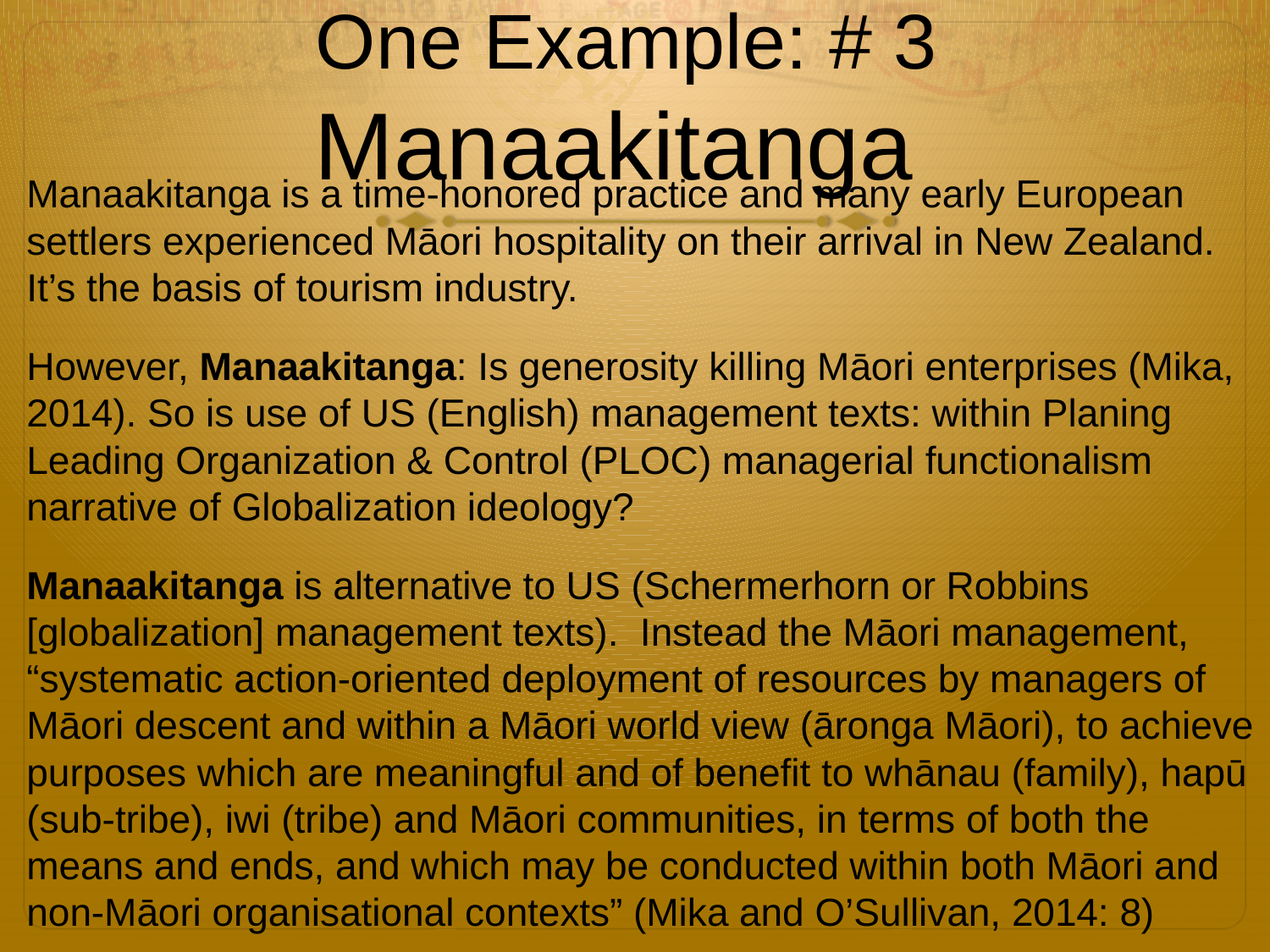

# One Example: # 3 Manaakitanga
Manaakitanga is a time-honored practice and many early European settlers experienced Māori hospitality on their arrival in New Zealand. It’s the basis of tourism industry.
However, Manaakitanga: Is generosity killing Māori enterprises (Mika, 2014). So is use of US (English) management texts: within Planing Leading Organization & Control (PLOC) managerial functionalism narrative of Globalization ideology?
Manaakitanga is alternative to US (Schermerhorn or Robbins [globalization] management texts).  Instead the Māori management, “systematic action-oriented deployment of resources by managers of Māori descent and within a Māori world view (āronga Māori), to achieve purposes which are meaningful and of benefit to whānau (family), hapū (sub-tribe), iwi (tribe) and Māori communities, in terms of both the means and ends, and which may be conducted within both Māori and non-Māori organisational contexts” (Mika and O’Sullivan, 2014: 8)